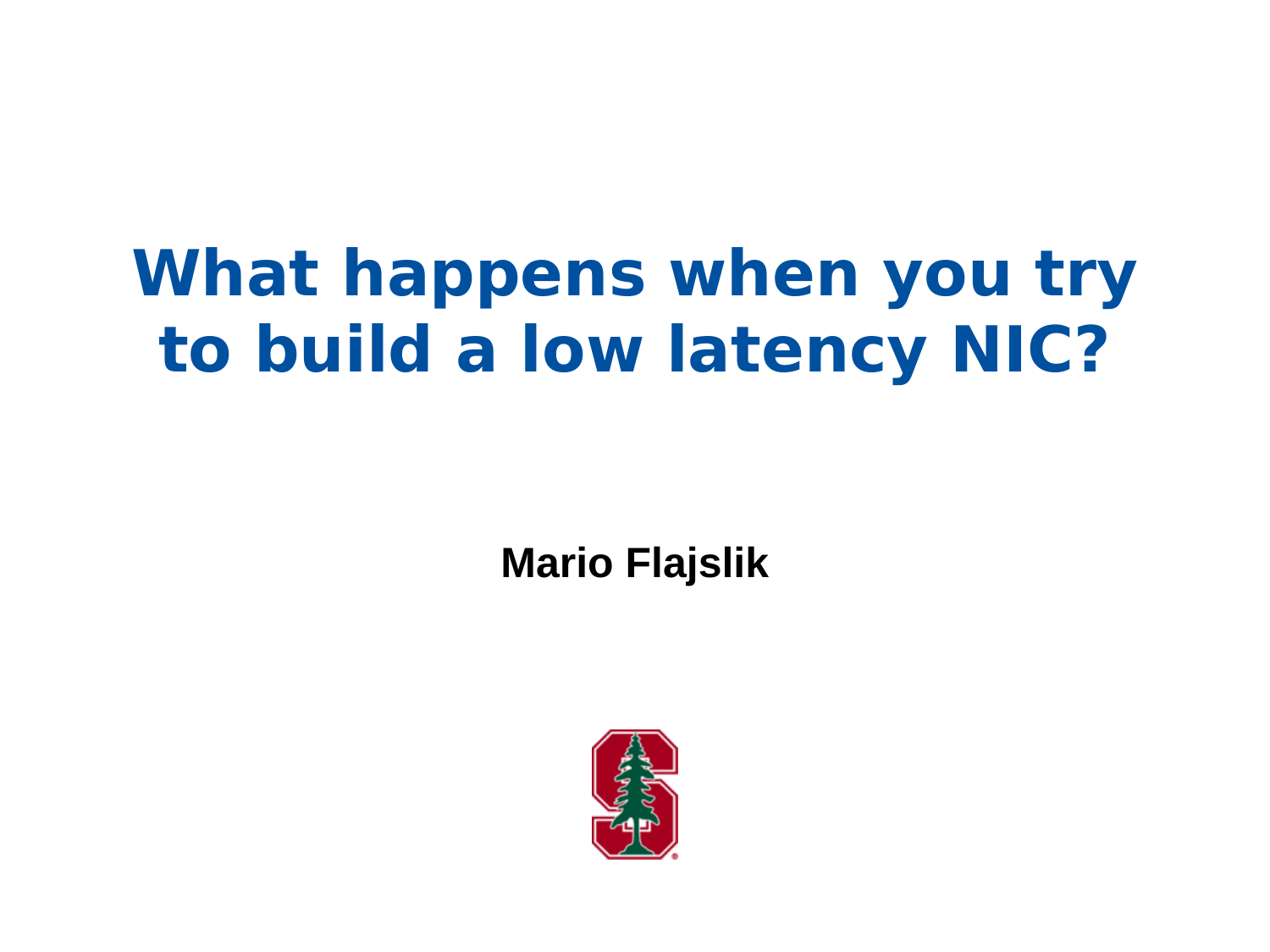

# What happens when you try to build a low latency NIC?
Mario Flajslik